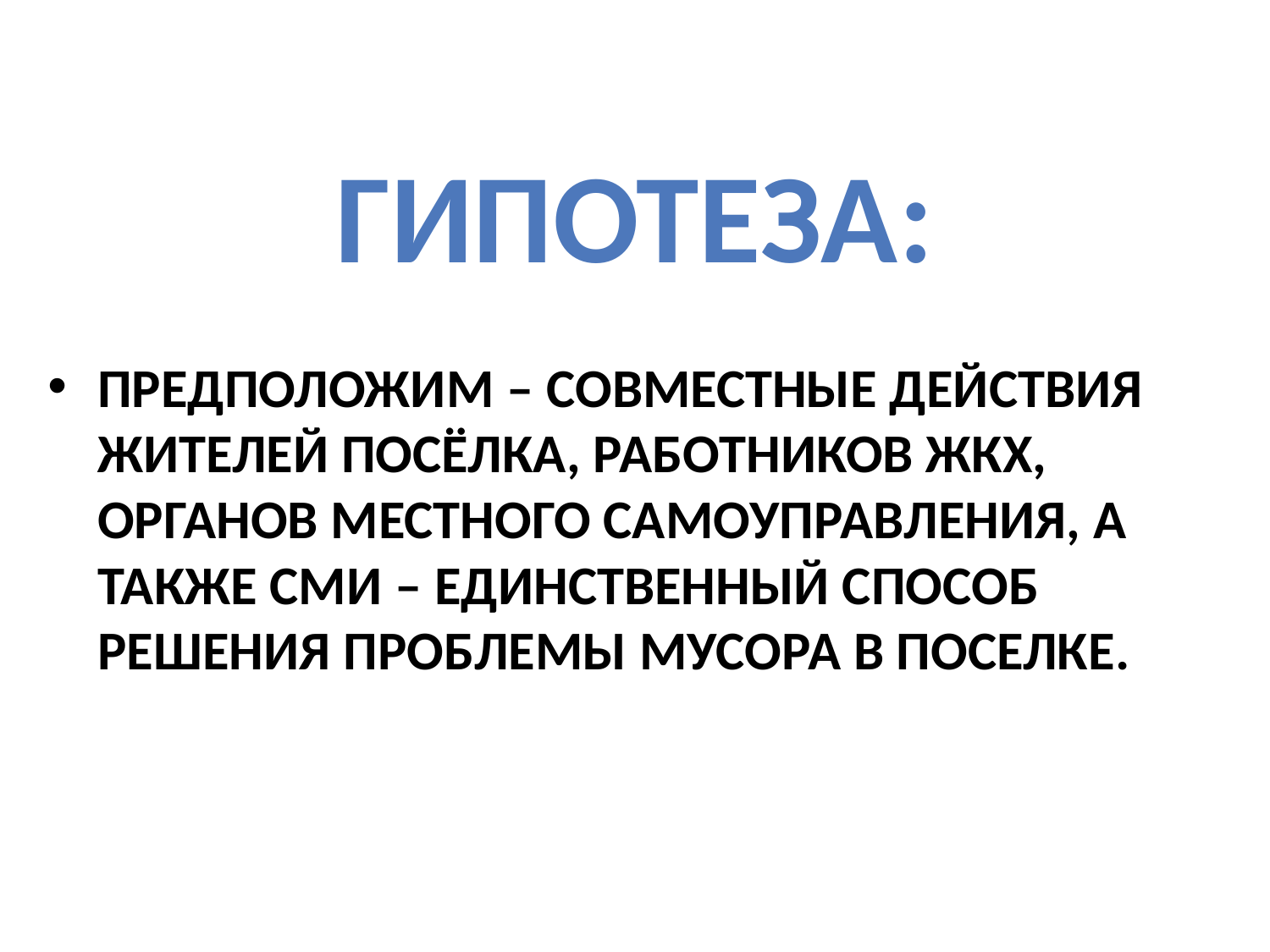

# Гипотеза:
Предположим – совместные действия жителей посёлка, работников ЖКХ, органов местного самоуправления, а также СМИ – единственный способ решения проблемы мусора в поселке.